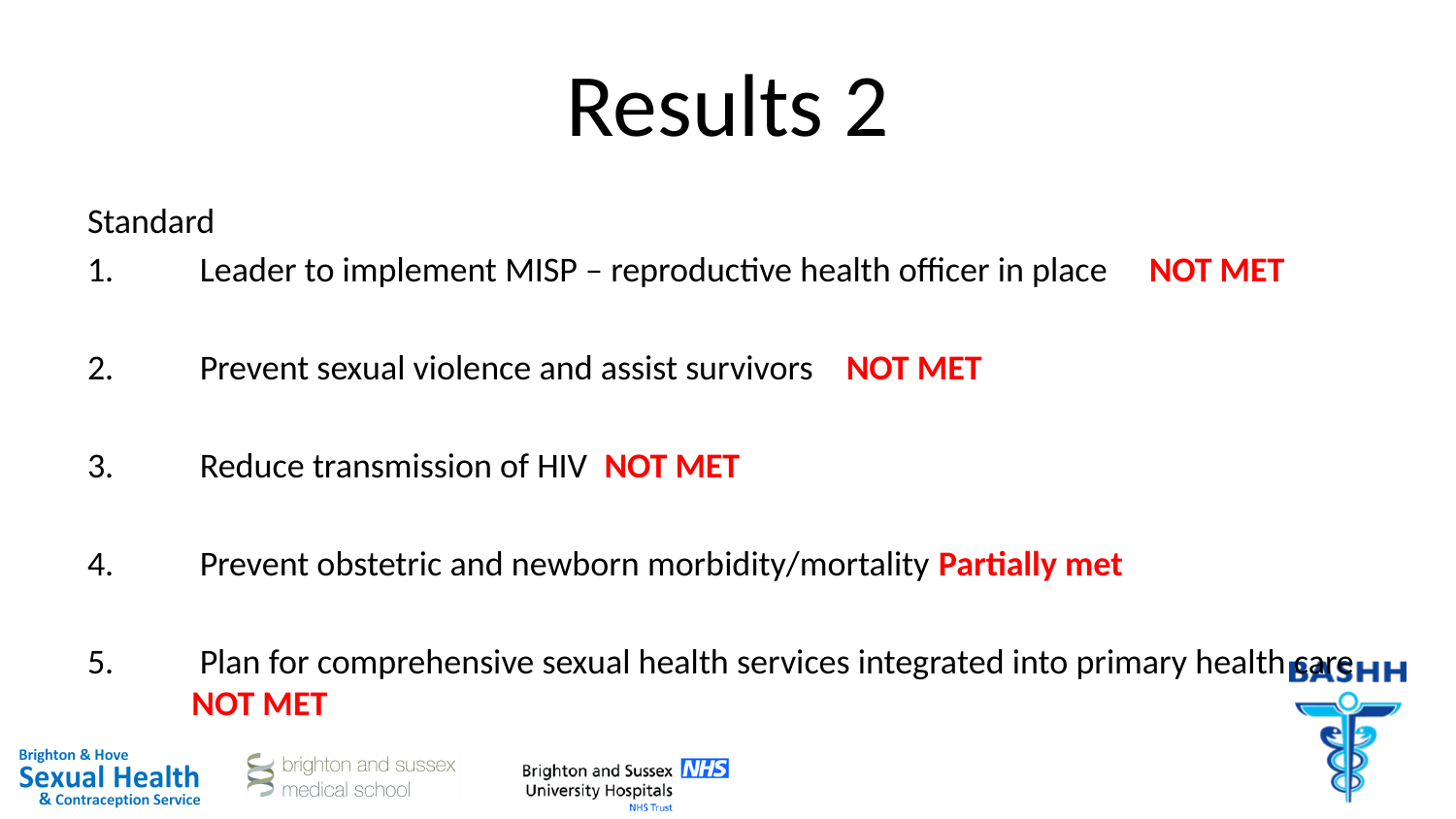

# Results 2
Standard
    Leader to implement MISP – reproductive health officer in place     NOT MET

    Prevent sexual violence and assist survivors    NOT MET

    Reduce transmission of HIV  NOT MET

    Prevent obstetric and newborn morbidity/mortality Partially met

    Plan for comprehensive sexual health services integrated into primary health care     NOT MET